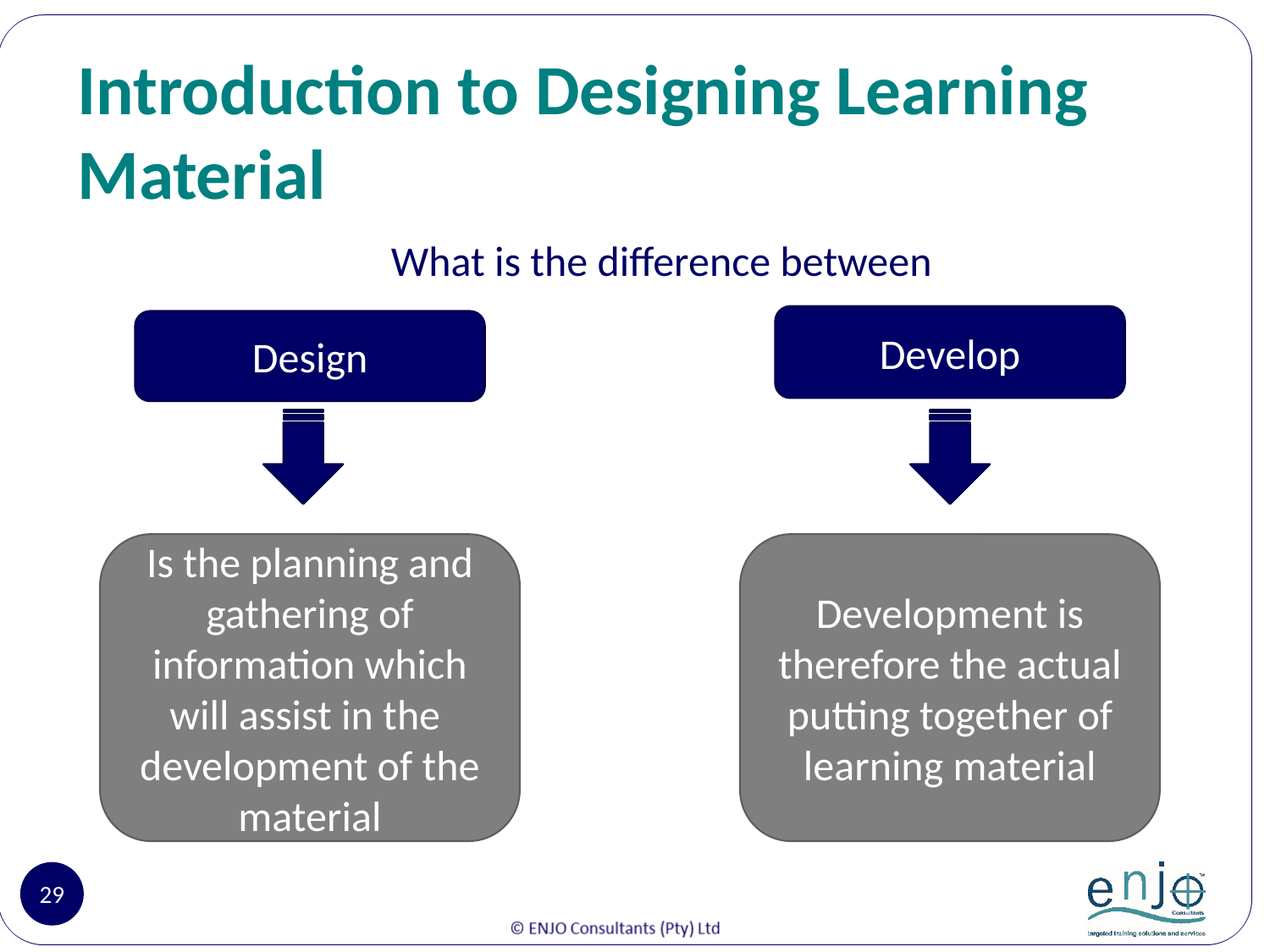

# Introduction to Designing Learning Material

What is the difference between

Develop
Design

Is the planning and gathering of information which will assist in the  development of the material
Development is therefore the actual putting together of learning material
29